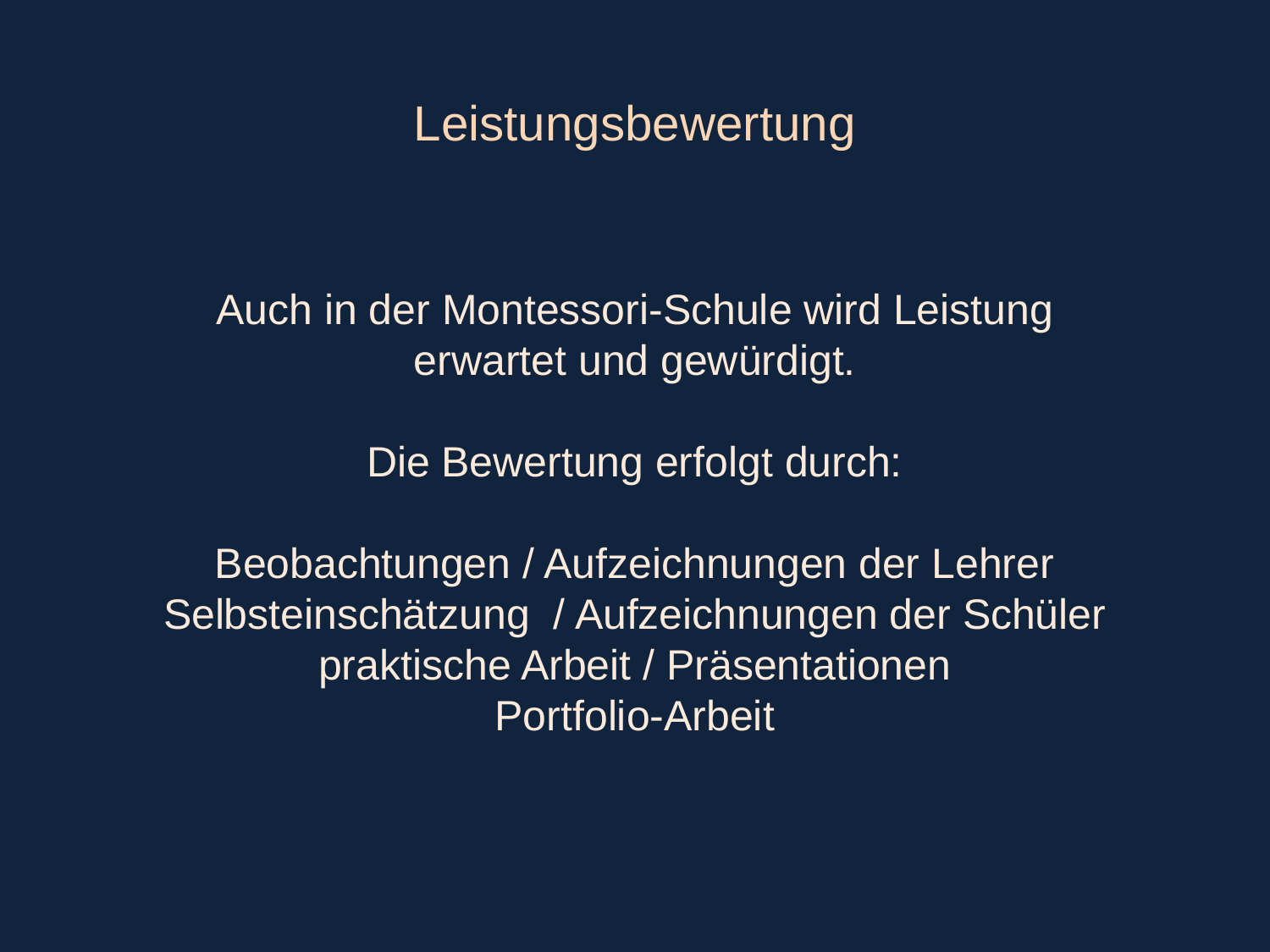

Leistungsbewertung
Auch in der Montessori-Schule wird Leistung erwartet und gewürdigt.

Die Bewertung erfolgt durch:

Beobachtungen / Aufzeichnungen der Lehrer
Selbsteinschätzung  / Aufzeichnungen der Schüler
praktische Arbeit / Präsentationen
Portfolio-Arbeit